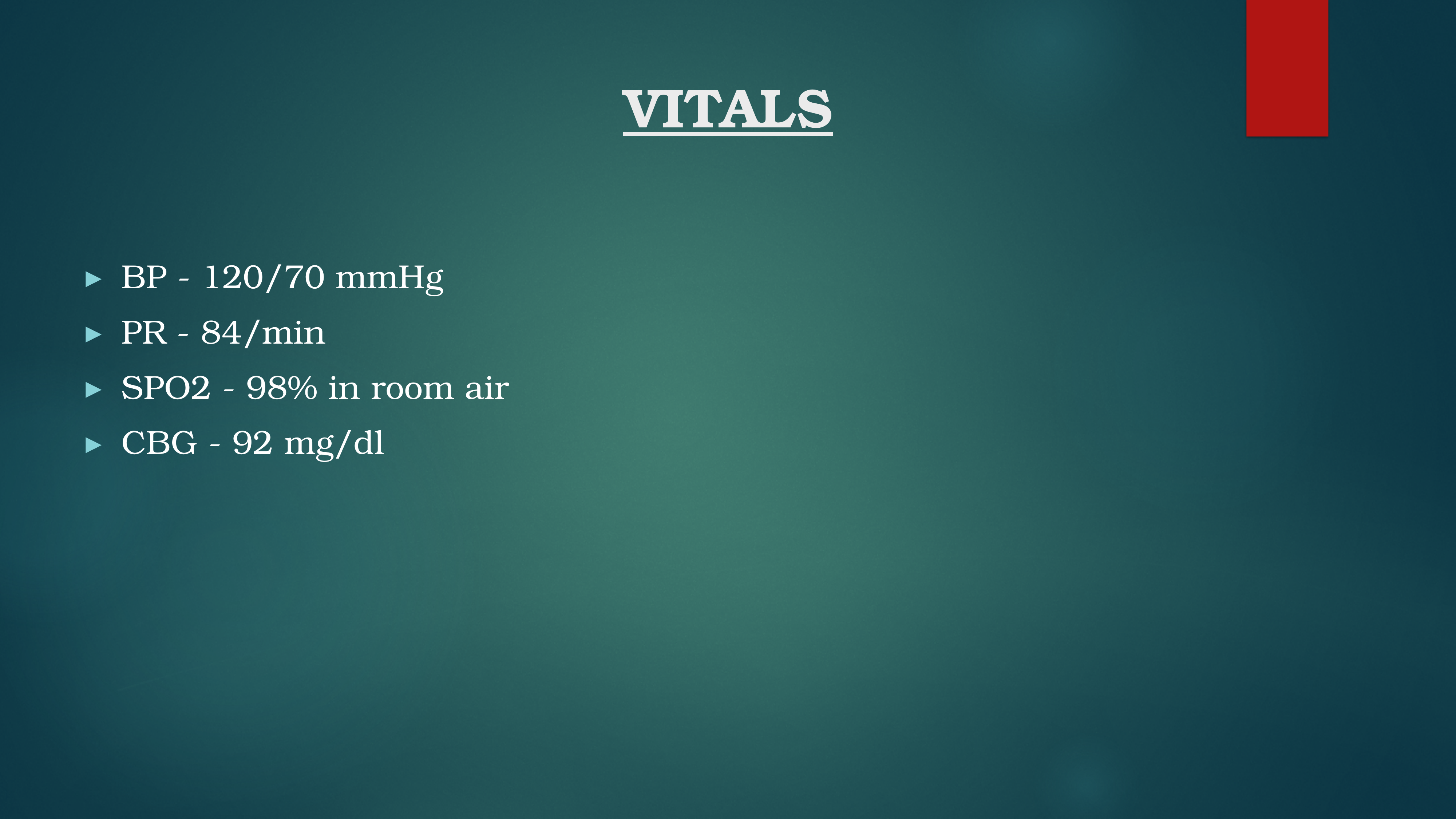

VITALS
BP - 120/70 mmHg
PR - 84/min
SPO2 - 98% in room air
CBG - 92 mg/dl